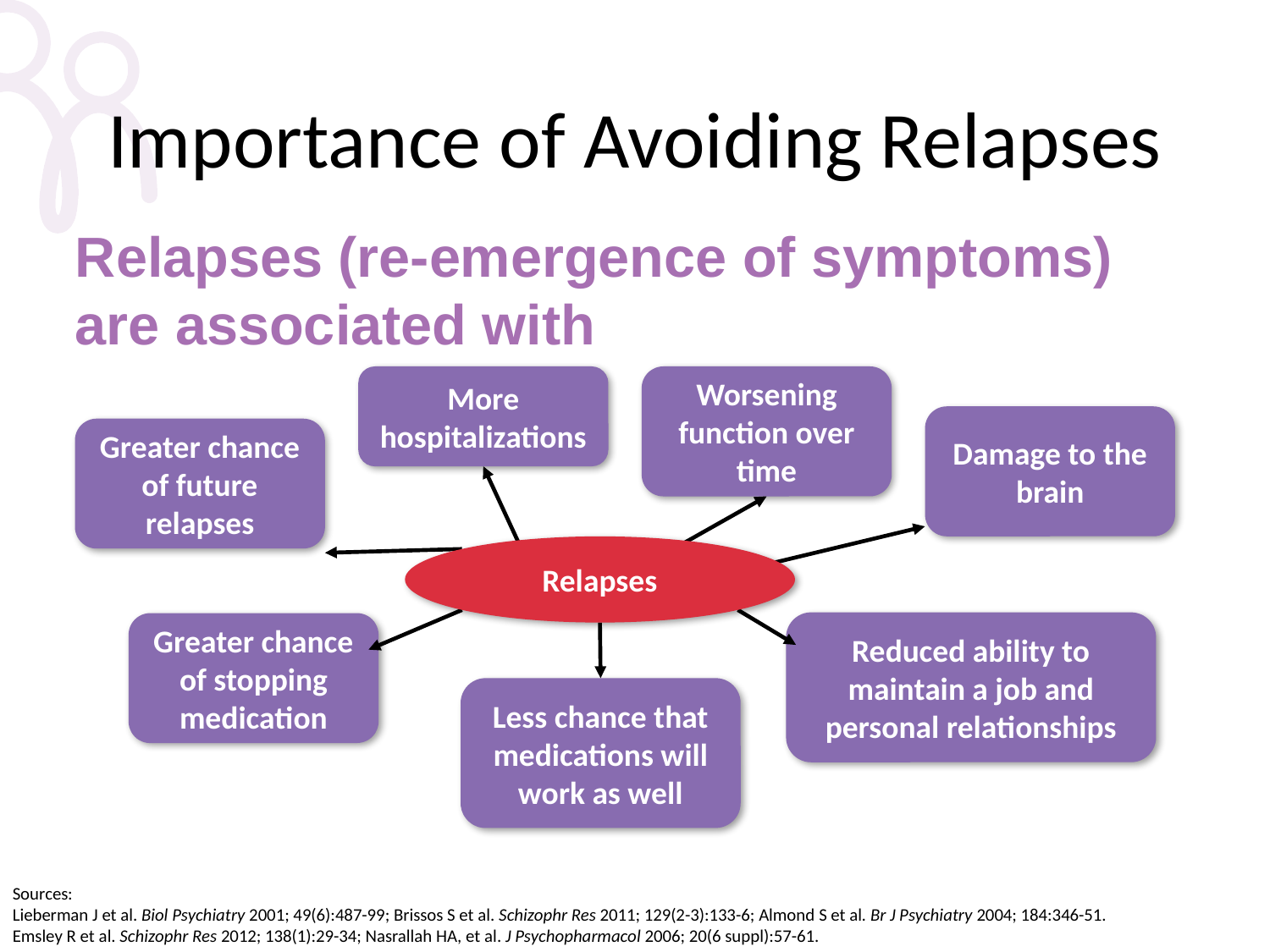

# Importance of Avoiding Relapses
Relapses (re-emergence of symptoms) are associated with

More
hospitalizations
Worsening function over time
Damage to the brain
Greater chance of future relapses
Relapses
Reduced ability to maintain a job and personal relationships
Greater chance of stopping medication
Less chance that medications will work as well
Sources:
Lieberman J et al. Biol Psychiatry 2001; 49(6):487-99; Brissos S et al. Schizophr Res 2011; 129(2-3):133-6; Almond S et al. Br J Psychiatry 2004; 184:346-51.
Emsley R et al. Schizophr Res 2012; 138(1):29-34; Nasrallah HA, et al. J Psychopharmacol 2006; 20(6 suppl):57-61.